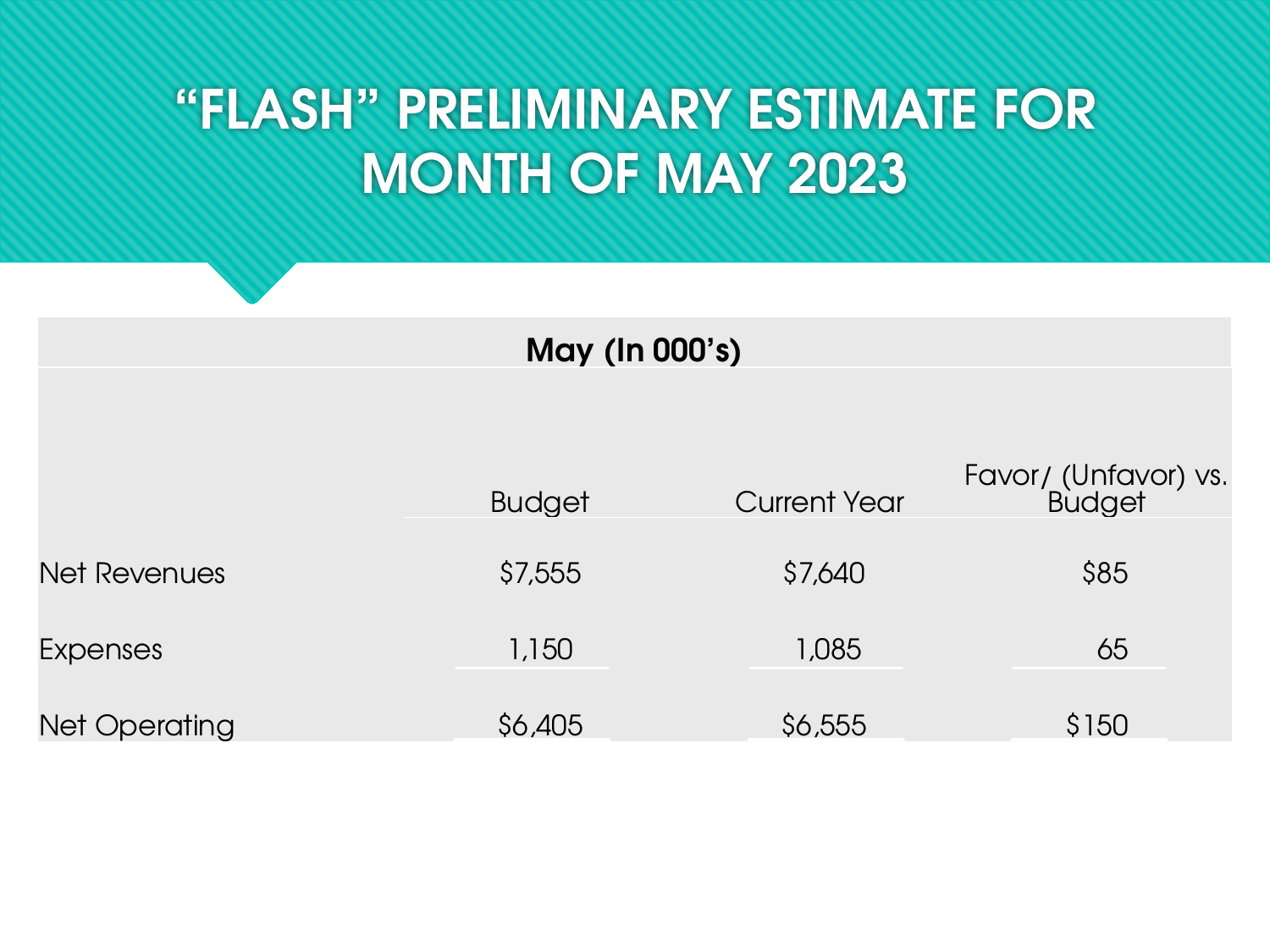

# “FLASH” PRELIMINARY ESTIMATE FOR MONTH OF MAY 2023
| May (In 000’s) |  |  |  |
| --- | --- | --- | --- |
|  | Budget | Current Year | Favor/ (Unfavor) vs. Budget |
|  |  |  |  |
|  |  |  |  |
| Net Revenues | $7,555 | $7,640 | $85 |
| Expenses | 1,150 | 1,085 | 65 |
| Net Operating | $6,405 | $6,555 | $150 |